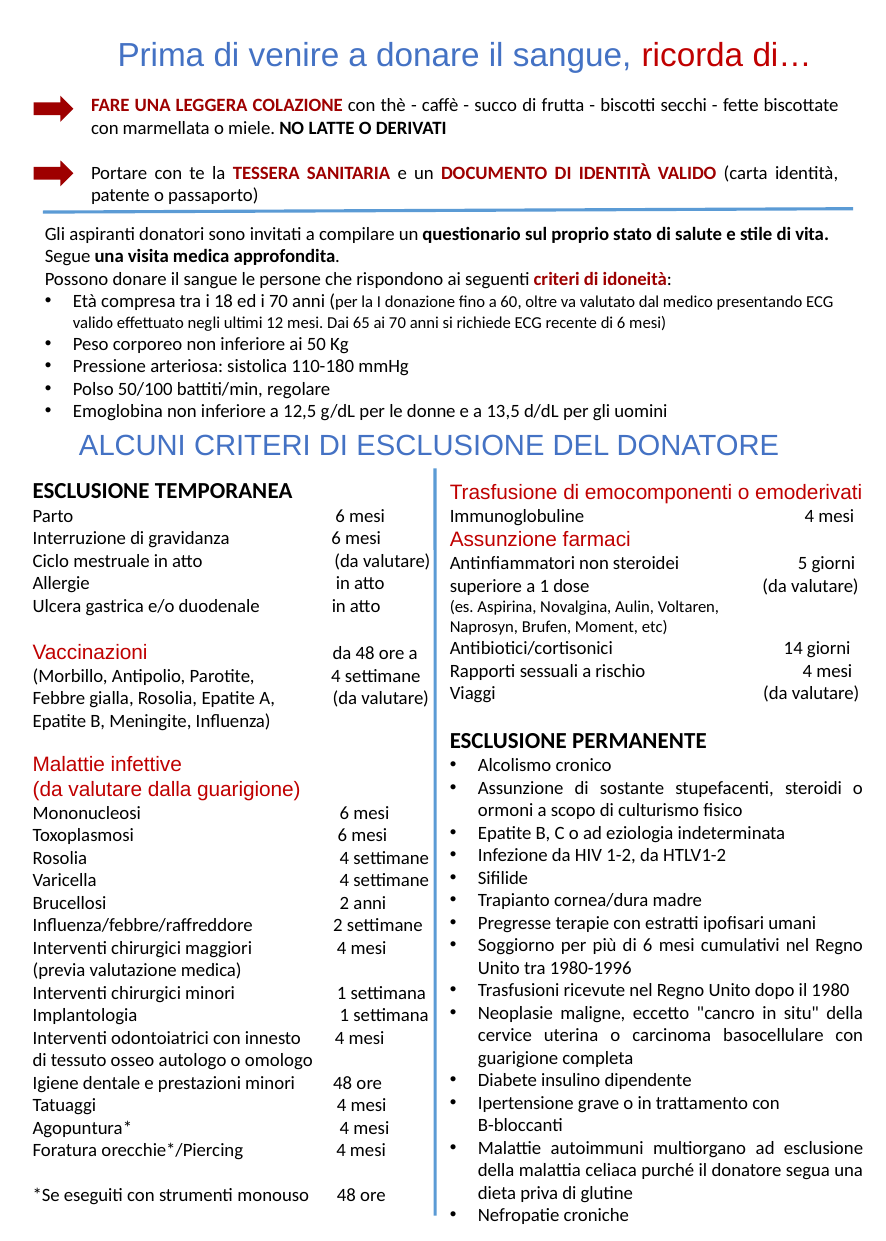

Prima di venire a donare il sangue, ricorda di…

FARE UNA LEGGERA COLAZIONE con thè - caffè - succo di frutta - biscotti secchi - fette biscottate con marmellata o miele. NO LATTE O DERIVATI

Portare con te la TESSERA SANITARIA e un DOCUMENTO DI IDENTITÀ VALIDO (carta identità, patente o passaporto)

Gli aspiranti donatori sono invitati a compilare un questionario sul proprio stato di salute e stile di vita. Segue una visita medica approfondita.
Possono donare il sangue le persone che rispondono ai seguenti criteri di idoneità:
Età compresa tra i 18 ed i 70 anni (per la I donazione fino a 60, oltre va valutato dal medico presentando ECG valido effettuato negli ultimi 12 mesi. Dai 65 ai 70 anni si richiede ECG recente di 6 mesi)
Peso corporeo non inferiore ai 50 Kg
Pressione arteriosa: sistolica 110-180 mmHg
Polso 50/100 battiti/min, regolare
Emoglobina non inferiore a 12,5 g/dL per le donne e a 13,5 d/dL per gli uomini

ALCUNI CRITERI DI ESCLUSIONE DEL DONATORE
ESCLUSIONE TEMPORANEA
Parto 	                                    6 mesi
Interruzione di gravidanza                        6 mesi
Ciclo mestruale in atto                               (da valutare)
Allergie                                                          in atto
Ulcera gastrica e/o duodenale                 in atto

Vaccinazioni		da 48 ore a
(Morbillo, Antipolio, Parotite,                  4 settimane
Febbre gialla, Rosolia, Epatite A,	(da valutare)
Epatite B, Meningite, Influenza)

Malattie infettive
(da valutare dalla guarigione)
Mononucleosi	                                     6 mesi
Toxoplasmosi                                                6 mesi
Rosolia	                                     4 settimane
Varicella	                                     4 settimane
Brucellosi	                                     2 anni
Influenza/febbre/raffreddore                   2 settimane
Interventi chirurgici maggiori                    4 mesi
(previa valutazione medica)
Interventi chirurgici minori                        1 settimana
Implantologia 	                                     1 settimana
Interventi odontoiatrici con innesto        4 mesi
di tessuto osseo autologo o omologo
Igiene dentale e prestazioni minori         48 ore
Tatuaggi 		 4 mesi
Agopuntura* 	                                     4 mesi
Foratura orecchie*/Piercing                      4 mesi

*Se eseguiti con strumenti monouso	 48 ore
Trasfusione di emocomponenti o emoderivati
Immunoglobuline                                                    4 mesi
Assunzione farmaci
Antinfiammatori non steroidei                            5 giorni
superiore a 1 dose		   (da valutare)
(es. Aspirina, Novalgina, Aulin, Voltaren,
Naprosyn, Brufen, Moment, etc)
Antibiotici/cortisonici 	        14 giorni
Rapporti sessuali a rischio                                     4 mesi
Viaggi                                                               (da valutare)

ESCLUSIONE PERMANENTE
Alcolismo cronico
Assunzione di sostante stupefacenti, steroidi o ormoni a scopo di culturismo fisico
Epatite B, C o ad eziologia indeterminata
Infezione da HIV 1-2, da HTLV1-2
Sifilide
Trapianto cornea/dura madre
Pregresse terapie con estratti ipofisari umani
Soggiorno per più di 6 mesi cumulativi nel Regno Unito tra 1980-1996
Trasfusioni ricevute nel Regno Unito dopo il 1980
Neoplasie maligne, eccetto "cancro in situ" della cervice uterina o carcinoma basocellulare con guarigione completa
Diabete insulino dipendente
Ipertensione grave o in trattamento con
	B-bloccanti
Malattie autoimmuni multiorgano ad esclusione della malattia celiaca purché il donatore segua una dieta priva di glutine
Nefropatie croniche